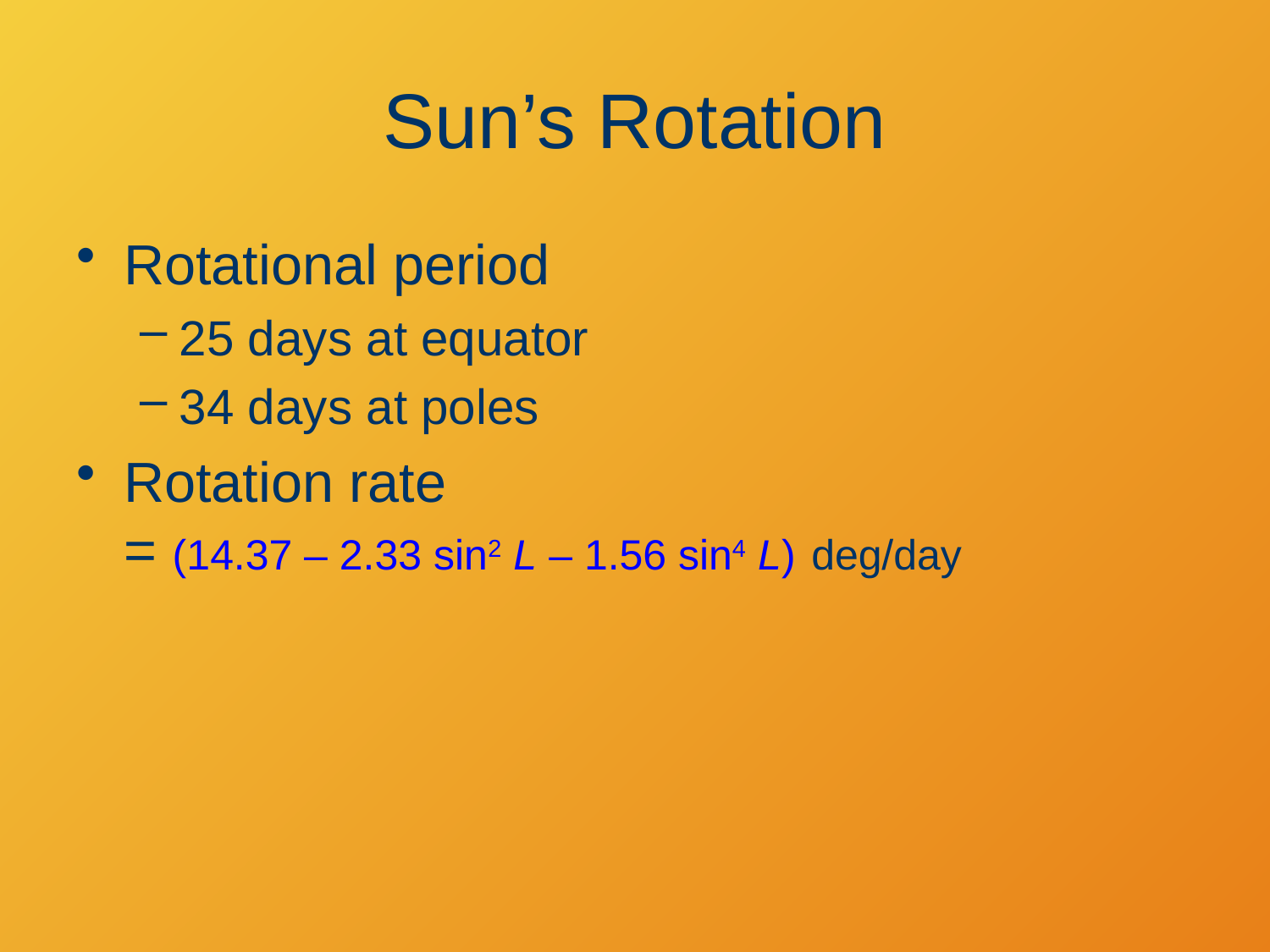

# Sun’s Rotation
Rotational period
25 days at equator
34 days at poles
Rotation rate
= (14.37 – 2.33 sin2 L – 1.56 sin4 L) deg/day